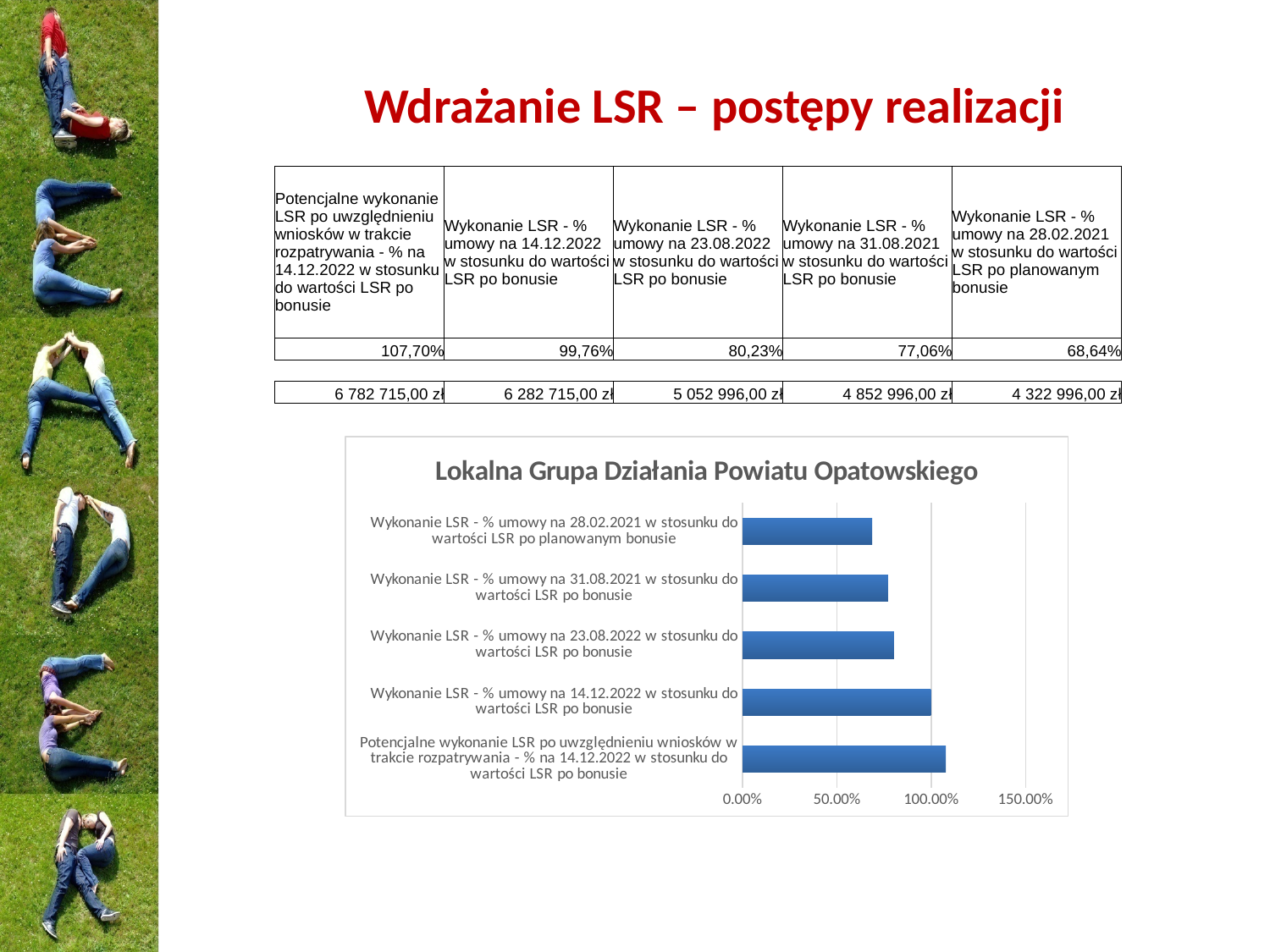

# Wdrażanie LSR – postępy realizacji
| Potencjalne wykonanie LSR po uwzględnieniu wniosków w trakcie rozpatrywania - % na 14.12.2022 w stosunku do wartości LSR po bonusie | Wykonanie LSR - % umowy na 14.12.2022 w stosunku do wartości LSR po bonusie | Wykonanie LSR - % umowy na 23.08.2022 w stosunku do wartości LSR po bonusie | Wykonanie LSR - % umowy na 31.08.2021 w stosunku do wartości LSR po bonusie | Wykonanie LSR - % umowy na 28.02.2021 w stosunku do wartości LSR po planowanym bonusie |
| --- | --- | --- | --- | --- |
| 107,70% | 99,76% | 80,23% | 77,06% | 68,64% |
|  |  |  |  |  |
| 6 782 715,00 zł | 6 282 715,00 zł | 5 052 996,00 zł | 4 852 996,00 zł | 4 322 996,00 zł |

### Chart: Lokalna Grupa Działania Powiatu Opatowskiego

| Category |  |
|---|---|
| Potencjalne wykonanie LSR po uwzględnieniu wniosków w trakcie rozpatrywania - % na 14.12.2022 w stosunku do wartości LSR po bonusie | 1.0769633216894252 |
| Wykonanie LSR - % umowy na 14.12.2022 w stosunku do wartości LSR po bonusie | 0.997573039060019 |
| Wykonanie LSR - % umowy na 23.08.2022 w stosunku do wartości LSR po bonusie | 0.8023175611305177 |
| Wykonanie LSR - % umowy na 31.08.2021 w stosunku do wartości LSR po bonusie | 0.7705614480787552 |
| Wykonanie LSR - % umowy na 28.02.2021 w stosunku do wartości LSR po planowanym bonusie | 0.6864077484915846 |